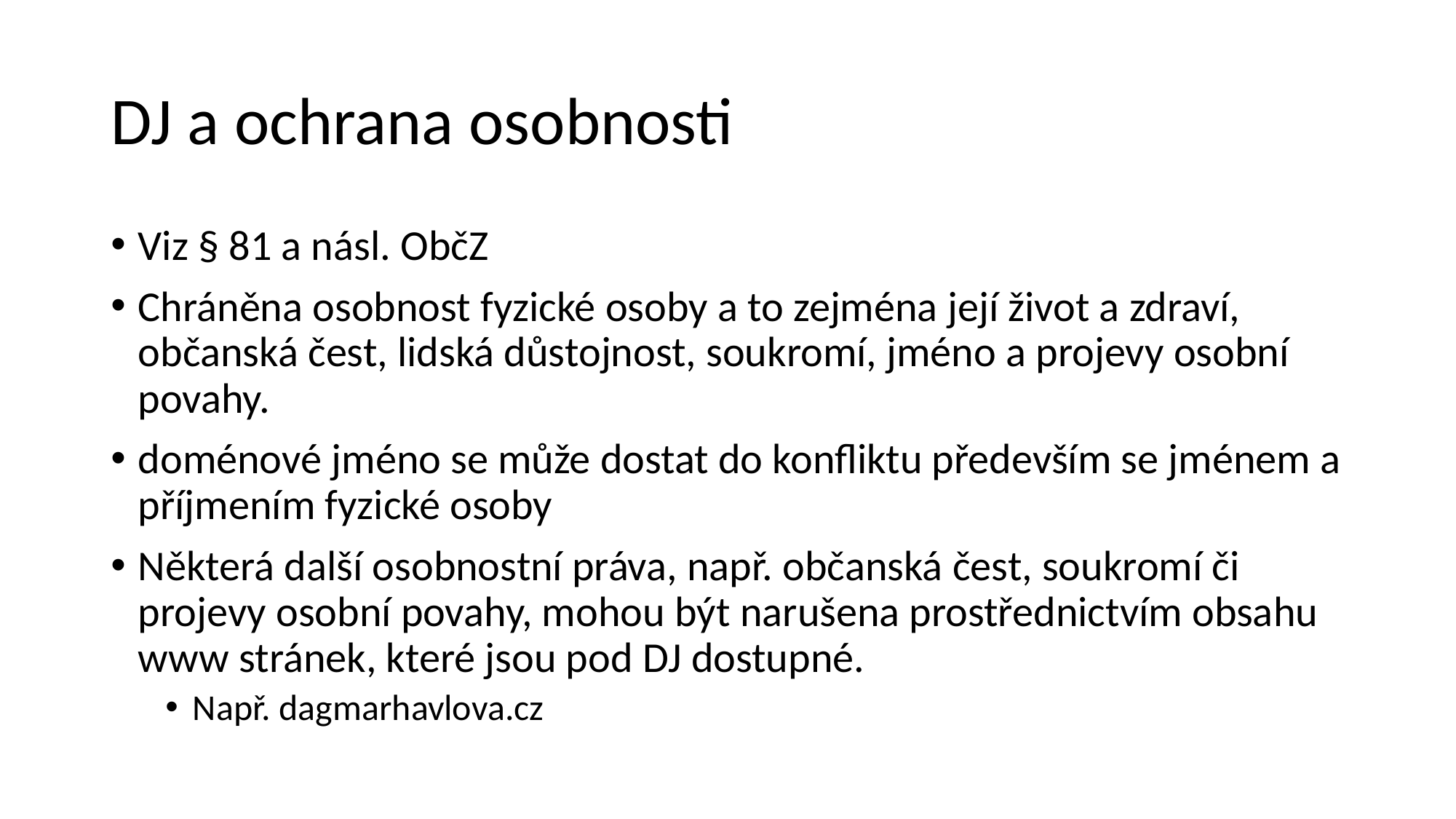

# DJ a ochrana osobnosti
Viz § 81 a násl. ObčZ
Chráněna osobnost fyzické osoby a to zejména její život a zdraví, občanská čest, lidská důstojnost, soukromí, jméno a projevy osobní povahy.
doménové jméno se může dostat do konfliktu především se jménem a příjmením fyzické osoby
Některá další osobnostní práva, např. občanská čest, soukromí či projevy osobní povahy, mohou být narušena prostřednictvím obsahu www stránek, které jsou pod DJ dostupné.
Např. dagmarhavlova.cz